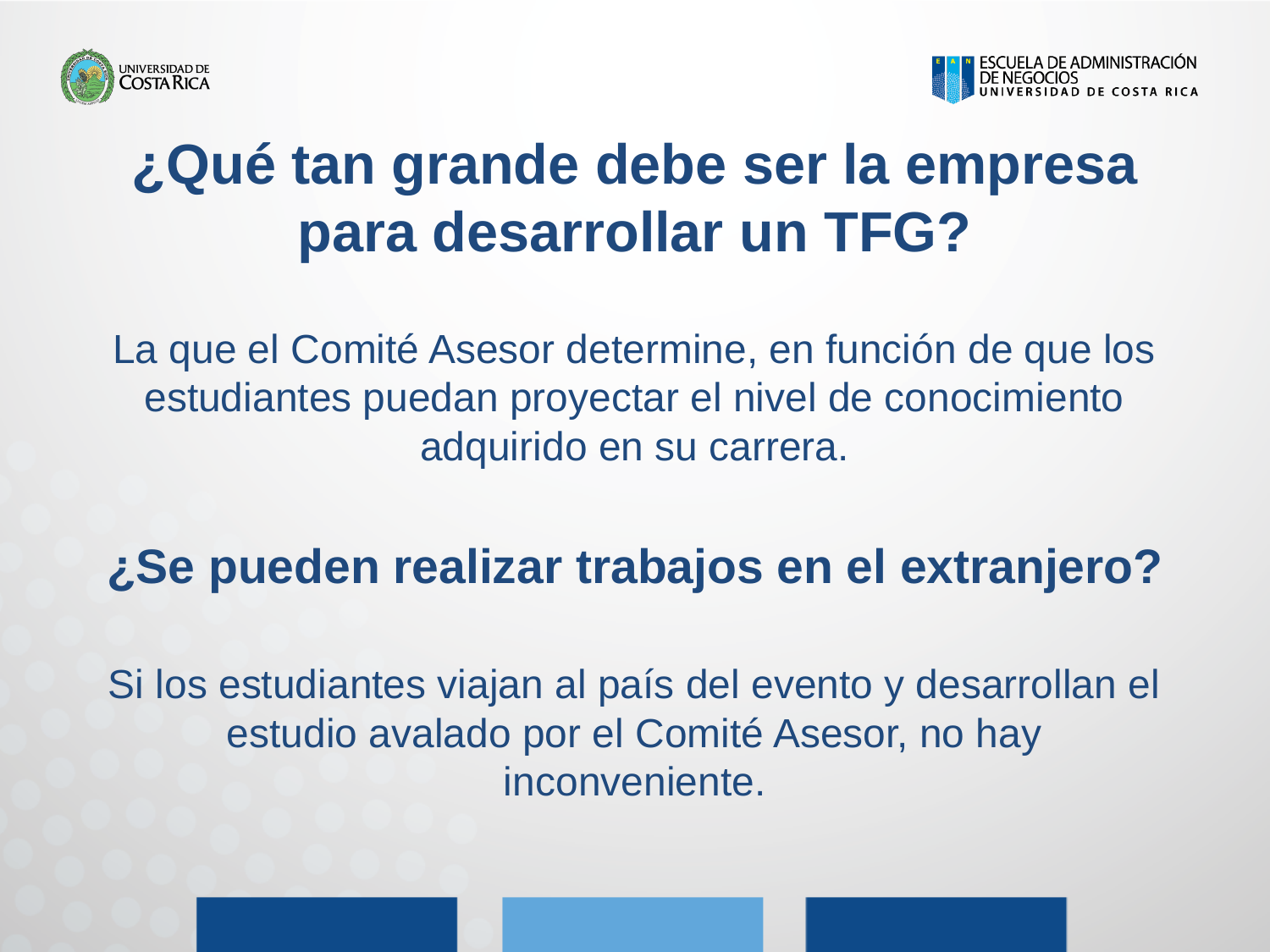

# ¿Qué tan grande debe ser la empresa para desarrollar un TFG?

La que el Comité Asesor determine, en función de que los estudiantes puedan proyectar el nivel de conocimiento adquirido en su carrera.

¿Se pueden realizar trabajos en el extranjero?

Si los estudiantes viajan al país del evento y desarrollan el estudio avalado por el Comité Asesor, no hay inconveniente.